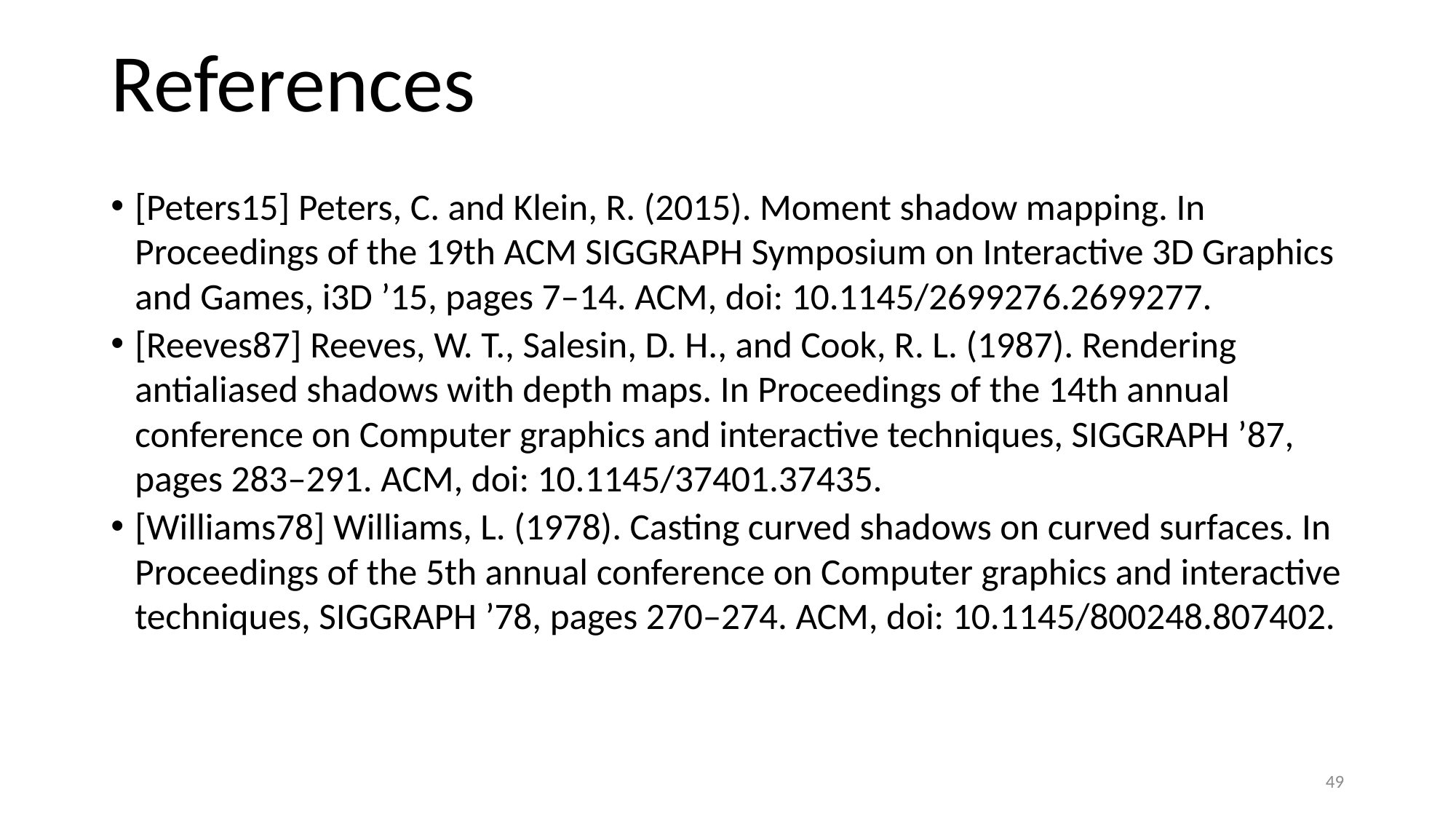

# References
[Peters15] Peters, C. and Klein, R. (2015). Moment shadow mapping. In Proceedings of the 19th ACM SIGGRAPH Symposium on Interactive 3D Graphics and Games, i3D ’15, pages 7–14. ACM, doi: 10.1145/2699276.2699277.
[Reeves87] Reeves, W. T., Salesin, D. H., and Cook, R. L. (1987). Rendering antialiased shadows with depth maps. In Proceedings of the 14th annual conference on Computer graphics and interactive techniques, SIGGRAPH ’87, pages 283–291. ACM, doi: 10.1145/37401.37435.
[Williams78] Williams, L. (1978). Casting curved shadows on curved surfaces. In Proceedings of the 5th annual conference on Computer graphics and interactive techniques, SIGGRAPH ’78, pages 270–274. ACM, doi: 10.1145/800248.807402.

49